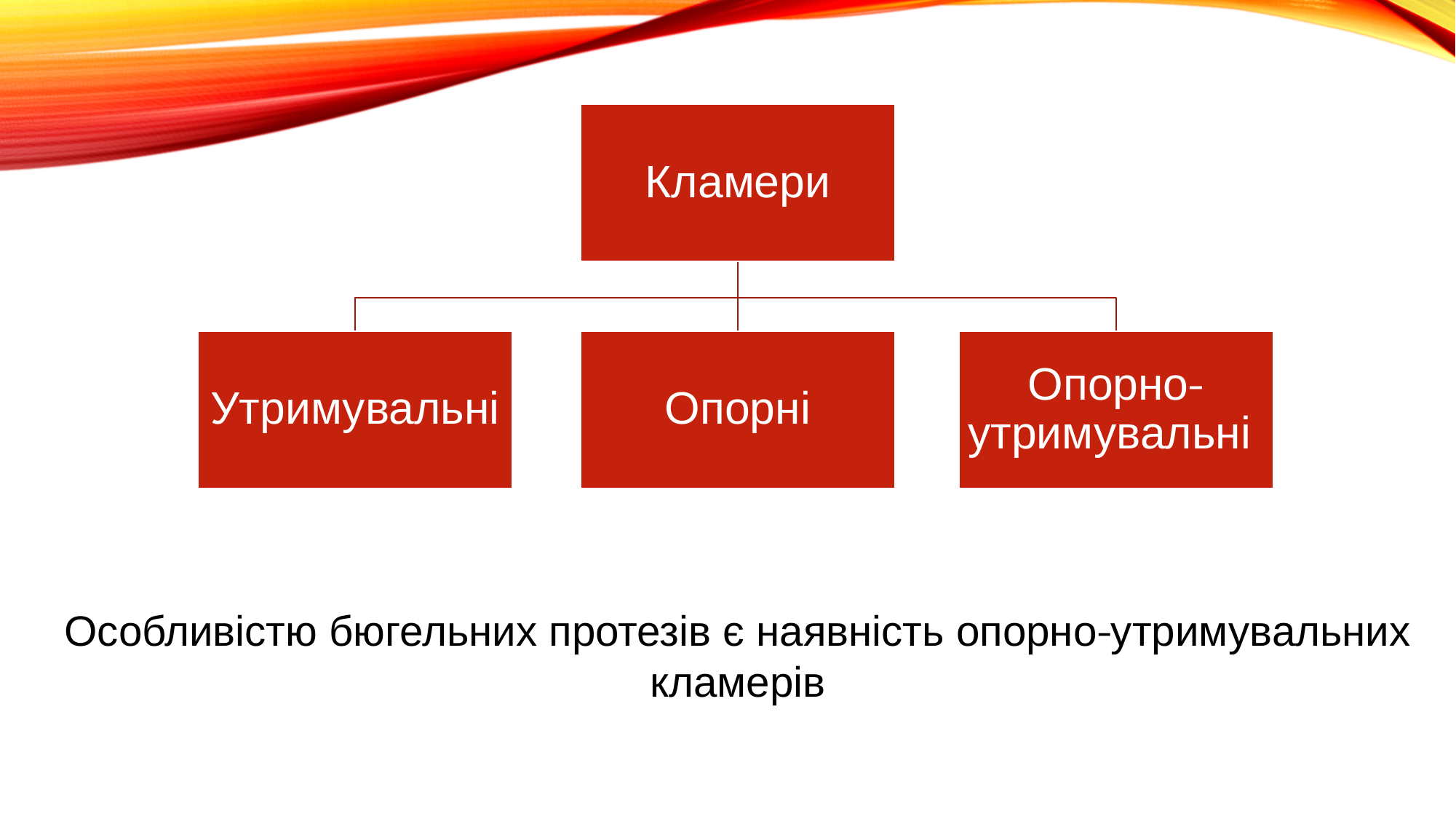

Кламери
Утримувальні
Опорні
Опорно-утримувальні
Особливістю бюгельних протезів є наявність опорно-утримувальних кламерів